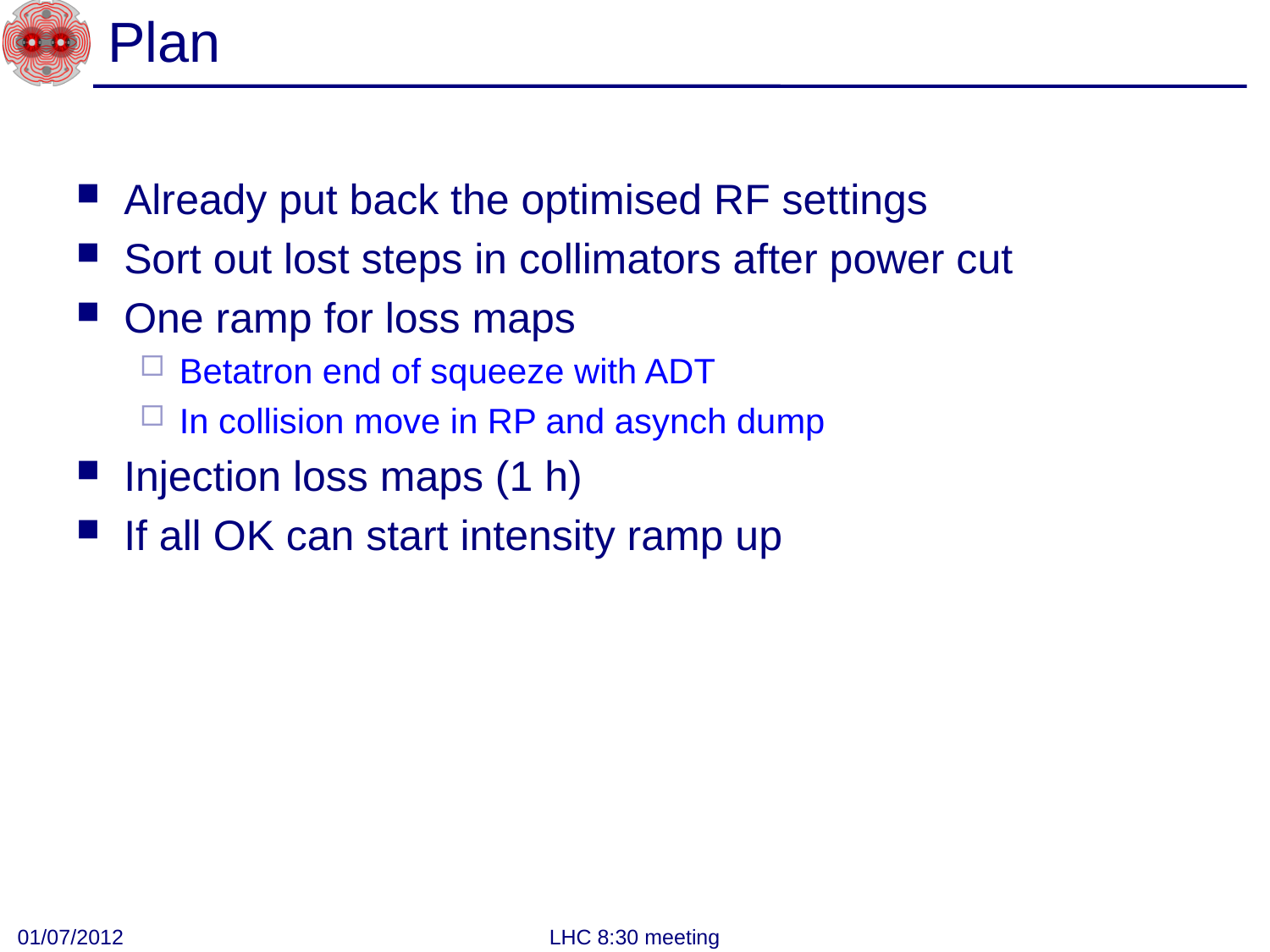

# Plan
Already put back the optimised RF settings
Sort out lost steps in collimators after power cut
One ramp for loss maps
Betatron end of squeeze with ADT
In collision move in RP and asynch dump
Injection loss maps (1 h)
If all OK can start intensity ramp up
01/07/2012
LHC 8:30 meeting